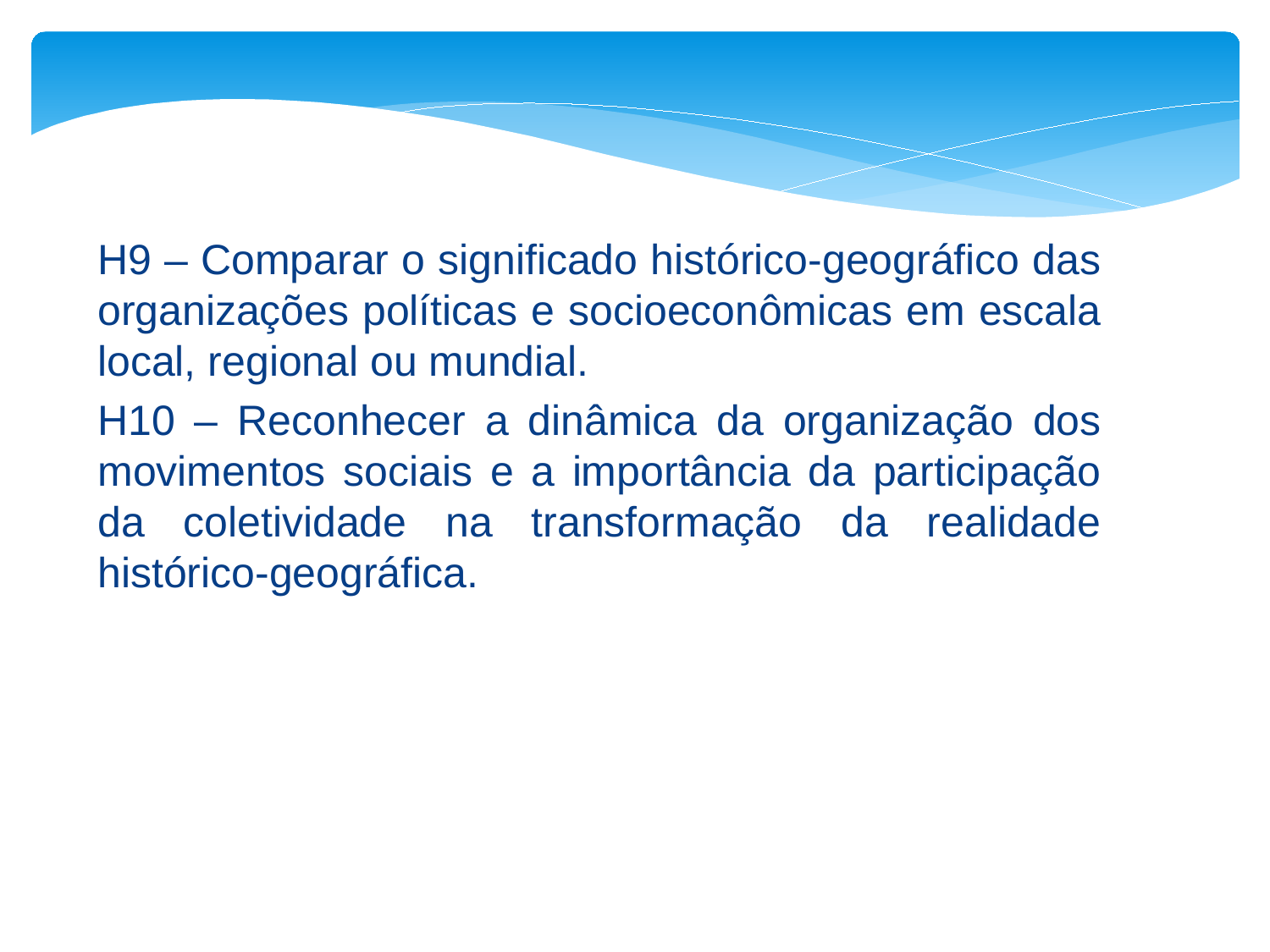

H9 – Comparar o significado histórico-geográfico das organizações políticas e socioeconômicas em escala local, regional ou mundial.
H10 – Reconhecer a dinâmica da organização dos movimentos sociais e a importância da participação da coletividade na transformação da realidade histórico-geográfica.